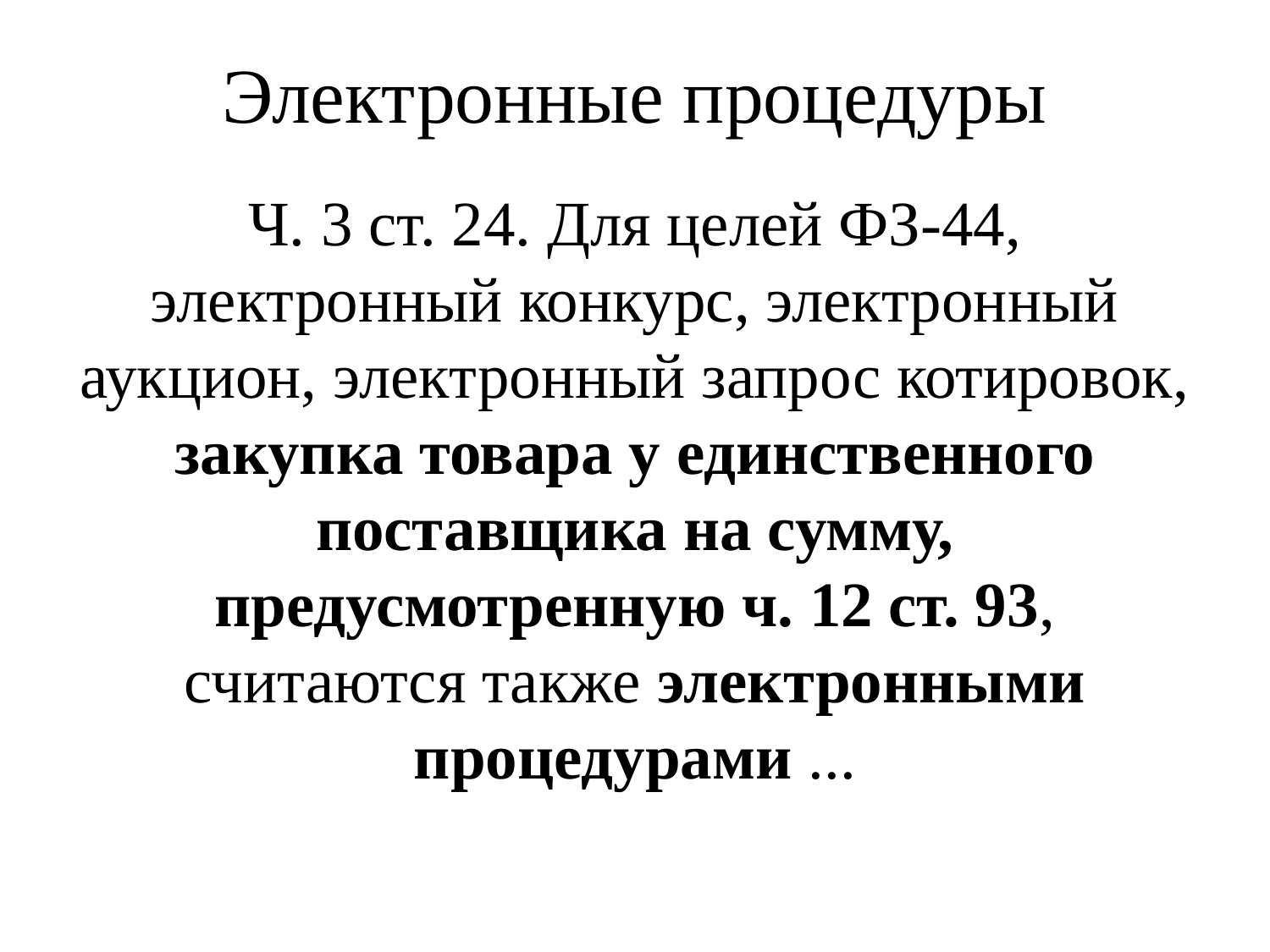

# Электронные процедуры
Ч. 3 ст. 24. Для целей ФЗ-44, электронный конкурс, электронный аукцион, электронный запрос котировок, закупка товара у единственного поставщика на сумму, предусмотренную ч. 12 ст. 93, считаются также электронными процедурами ...